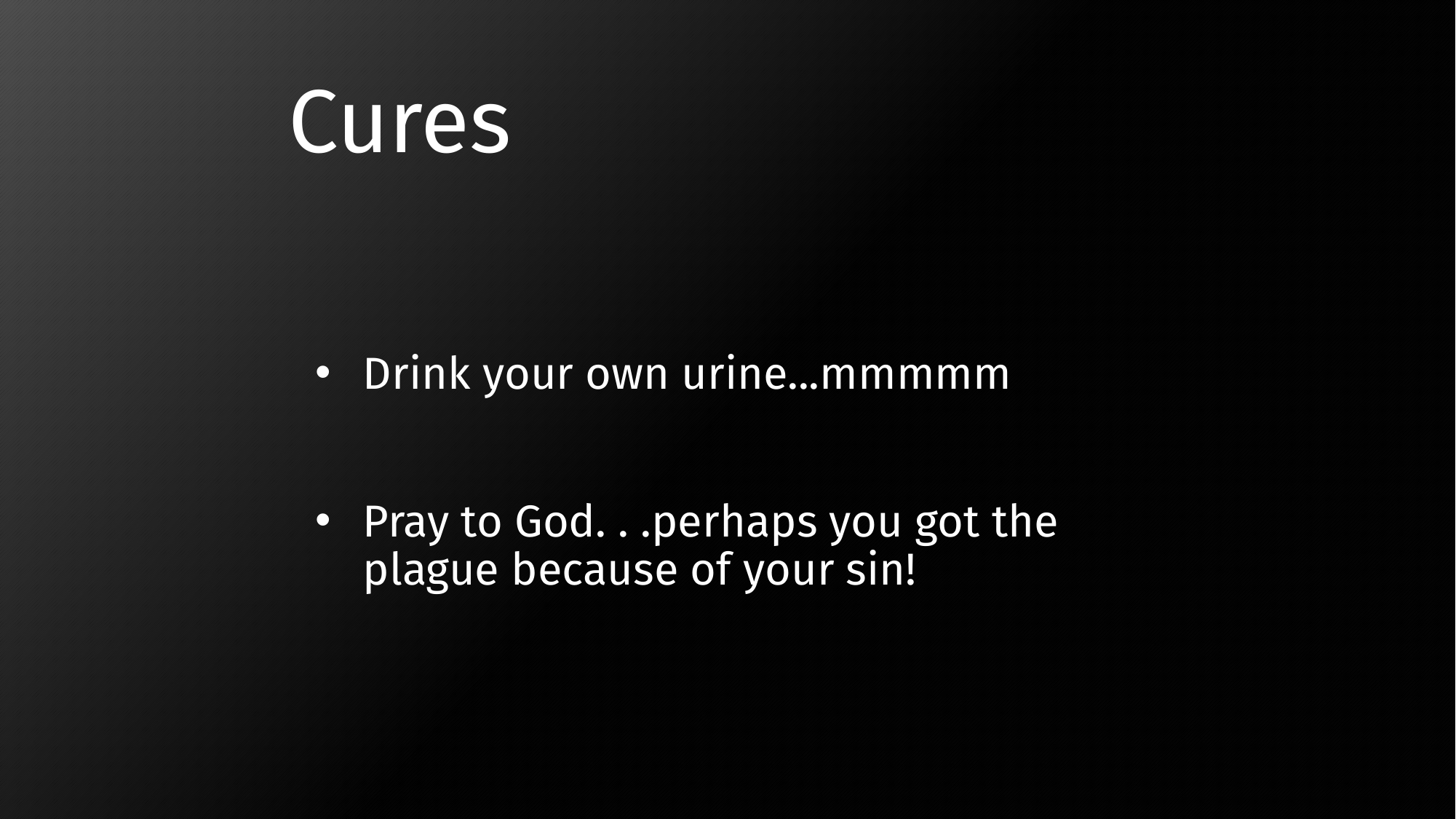

Cures
Drink your own urine...mmmmm

Pray to God. . .perhaps you got the plague because of your sin!